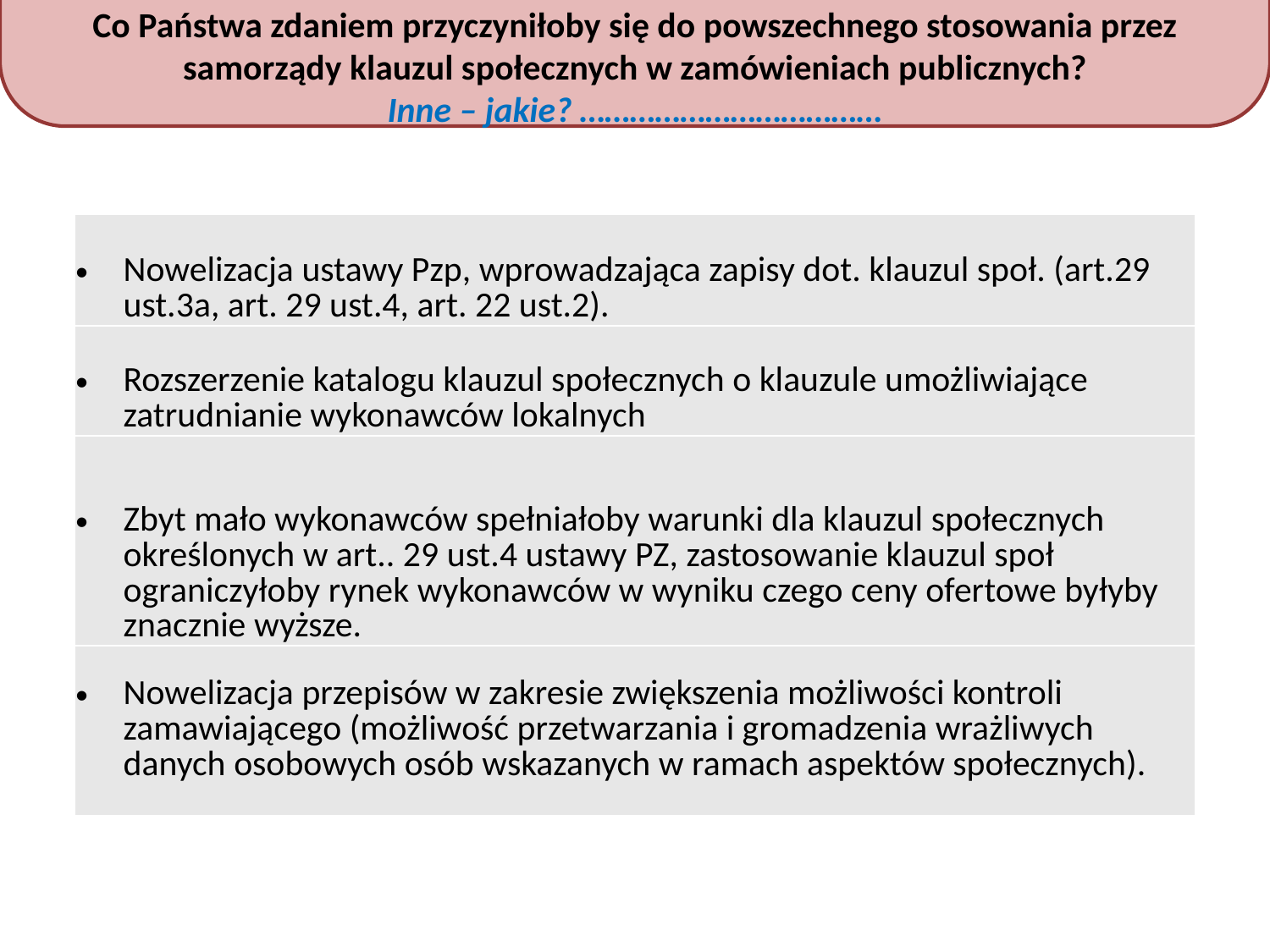

Co Państwa zdaniem przyczyniłoby się do powszechnego stosowania przez samorządy klauzul społecznych w zamówieniach publicznych?
Inne – jakie? ………………………………

| Nowelizacja ustawy Pzp, wprowadzająca zapisy dot. klauzul społ. (art.29 ust.3a, art. 29 ust.4, art. 22 ust.2). |
| --- |
| Rozszerzenie katalogu klauzul społecznych o klauzule umożliwiające zatrudnianie wykonawców lokalnych |
| Zbyt mało wykonawców spełniałoby warunki dla klauzul społecznych określonych w art.. 29 ust.4 ustawy PZ, zastosowanie klauzul społ ograniczyłoby rynek wykonawców w wyniku czego ceny ofertowe byłyby znacznie wyższe. |
| Nowelizacja przepisów w zakresie zwiększenia możliwości kontroli zamawiającego (możliwość przetwarzania i gromadzenia wrażliwych danych osobowych osób wskazanych w ramach aspektów społecznych). |